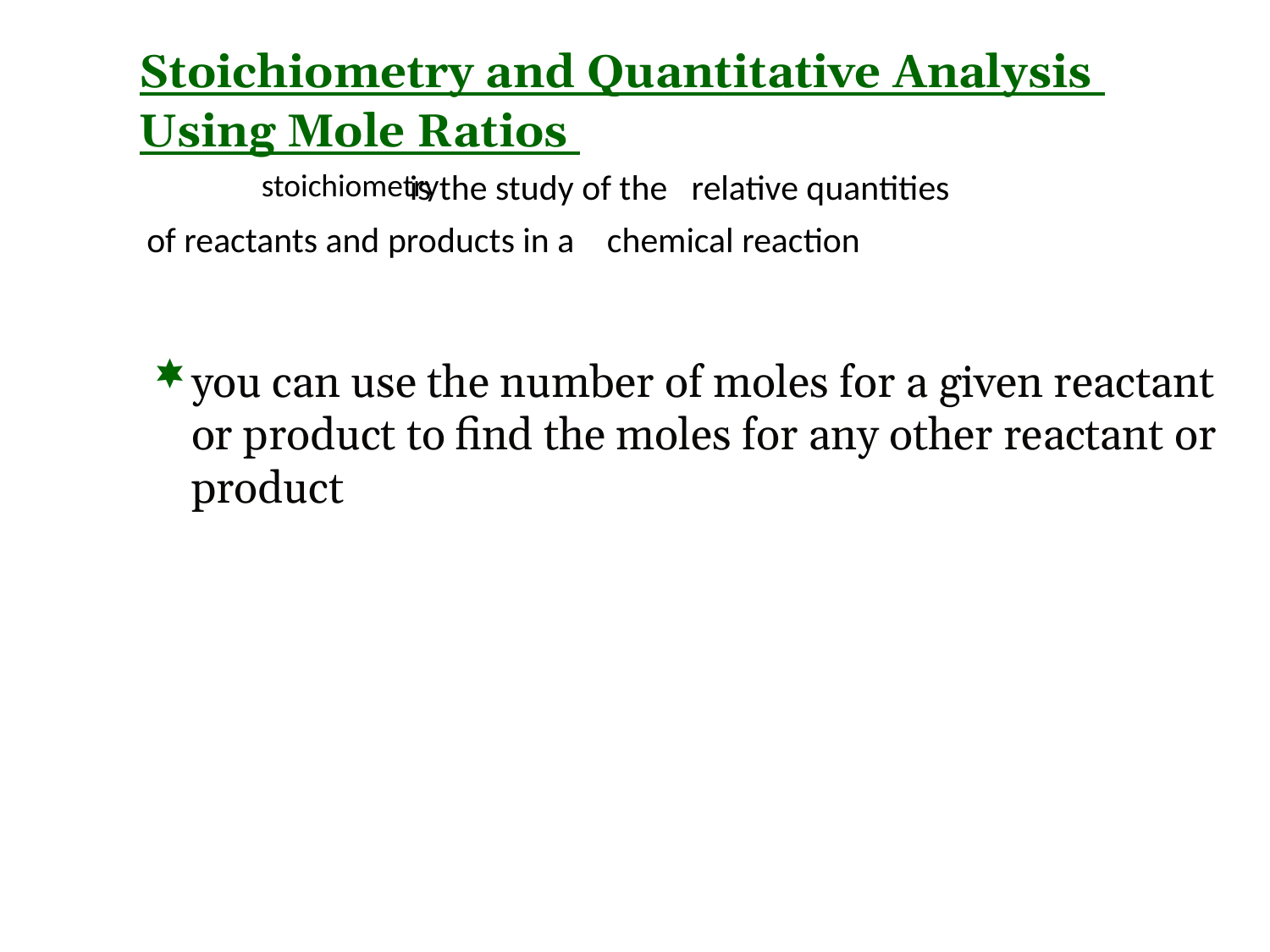

Stoichiometry and Quantitative Analysis
Using Mole Ratios
                           is the study of the   relative quantities
stoichiometry
of reactants and products in a
chemical reaction
you can use the number of moles for a given reactant or product to find the moles for any other reactant or product